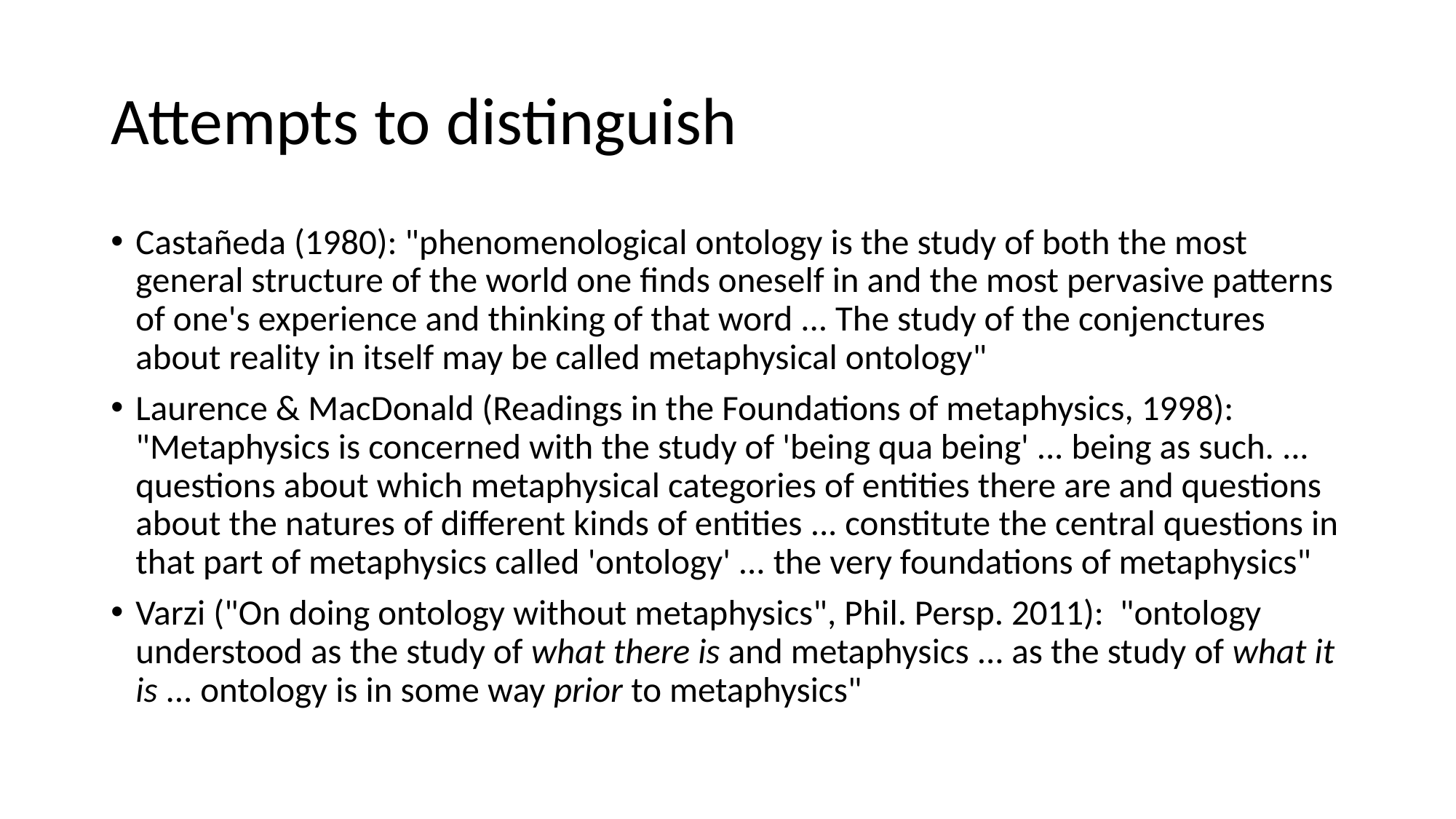

# Attempts to distinguish
Castañeda (1980): "phenomenological ontology is the study of both the most general structure of the world one finds oneself in and the most pervasive patterns of one's experience and thinking of that word ... The study of the conjenctures about reality in itself may be called metaphysical ontology"
Laurence & MacDonald (Readings in the Foundations of metaphysics, 1998): "Metaphysics is concerned with the study of 'being qua being' ... being as such. ... questions about which metaphysical categories of entities there are and questions about the natures of different kinds of entities ... constitute the central questions in that part of metaphysics called 'ontology' ... the very foundations of metaphysics"
Varzi ("On doing ontology without metaphysics", Phil. Persp. 2011):  "ontology understood as the study of what there is and metaphysics ... as the study of what it is ... ontology is in some way prior to metaphysics"